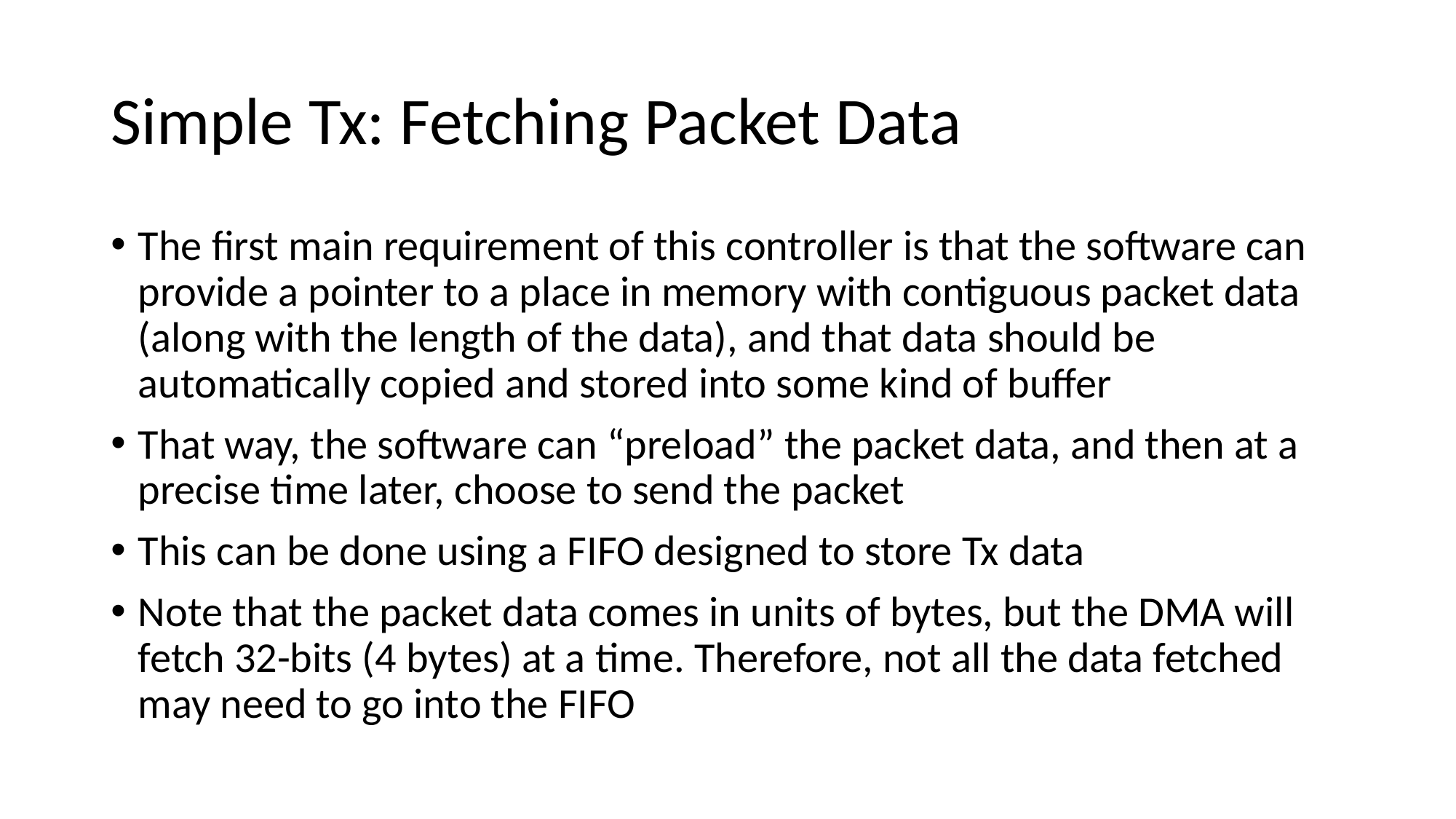

# Simple Tx: Fetching Packet Data
The first main requirement of this controller is that the software can provide a pointer to a place in memory with contiguous packet data (along with the length of the data), and that data should be automatically copied and stored into some kind of buffer
That way, the software can “preload” the packet data, and then at a precise time later, choose to send the packet
This can be done using a FIFO designed to store Tx data
Note that the packet data comes in units of bytes, but the DMA will fetch 32-bits (4 bytes) at a time. Therefore, not all the data fetched may need to go into the FIFO